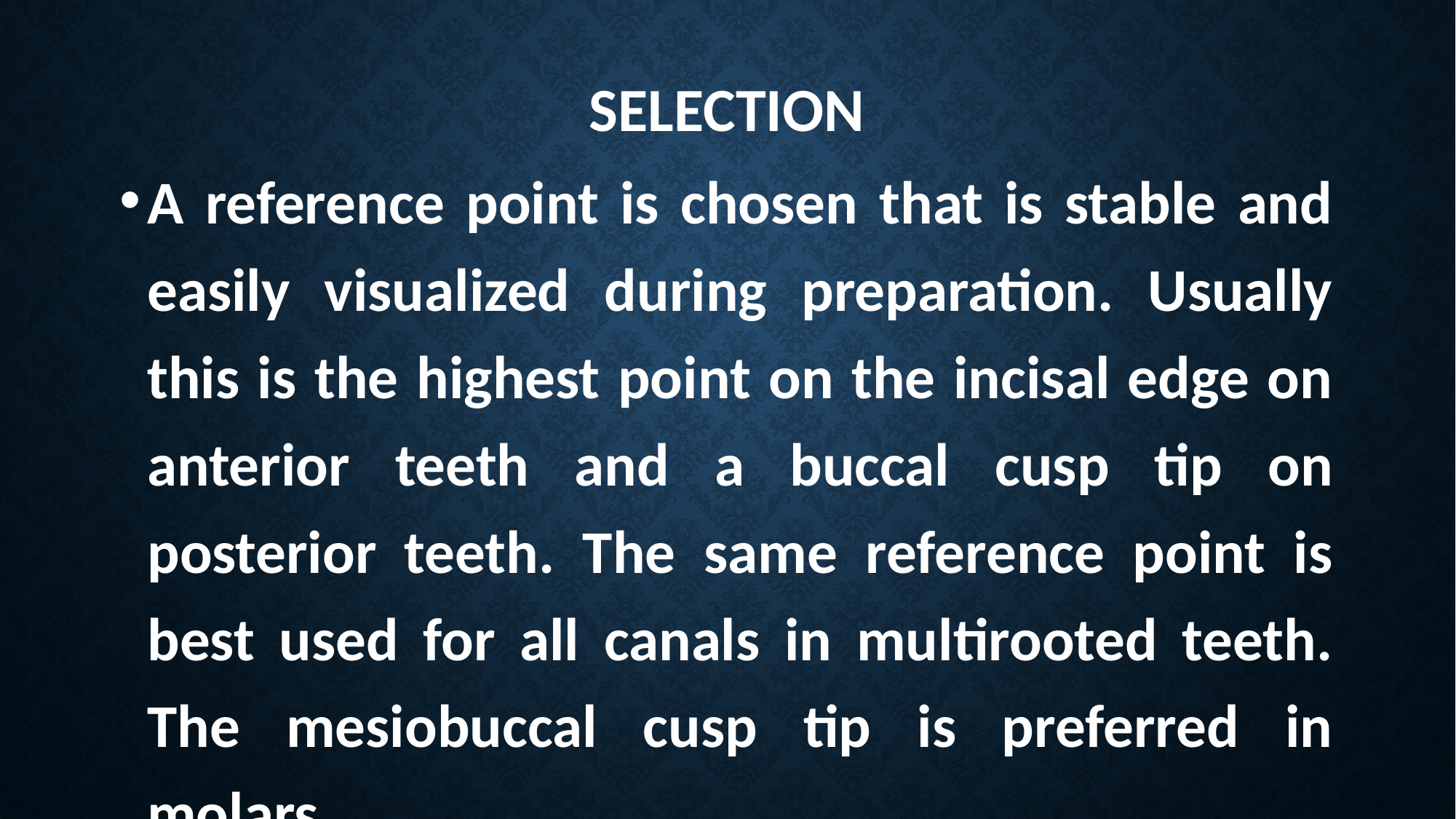

# SELECTION
A reference point is chosen that is stable and easily visualized during preparation. Usually this is the highest point on the incisal edge on anterior teeth and a buccal cusp tip on posterior teeth. The same reference point is best used for all canals in multirooted teeth. The mesiobuccal cusp tip is preferred in molars.